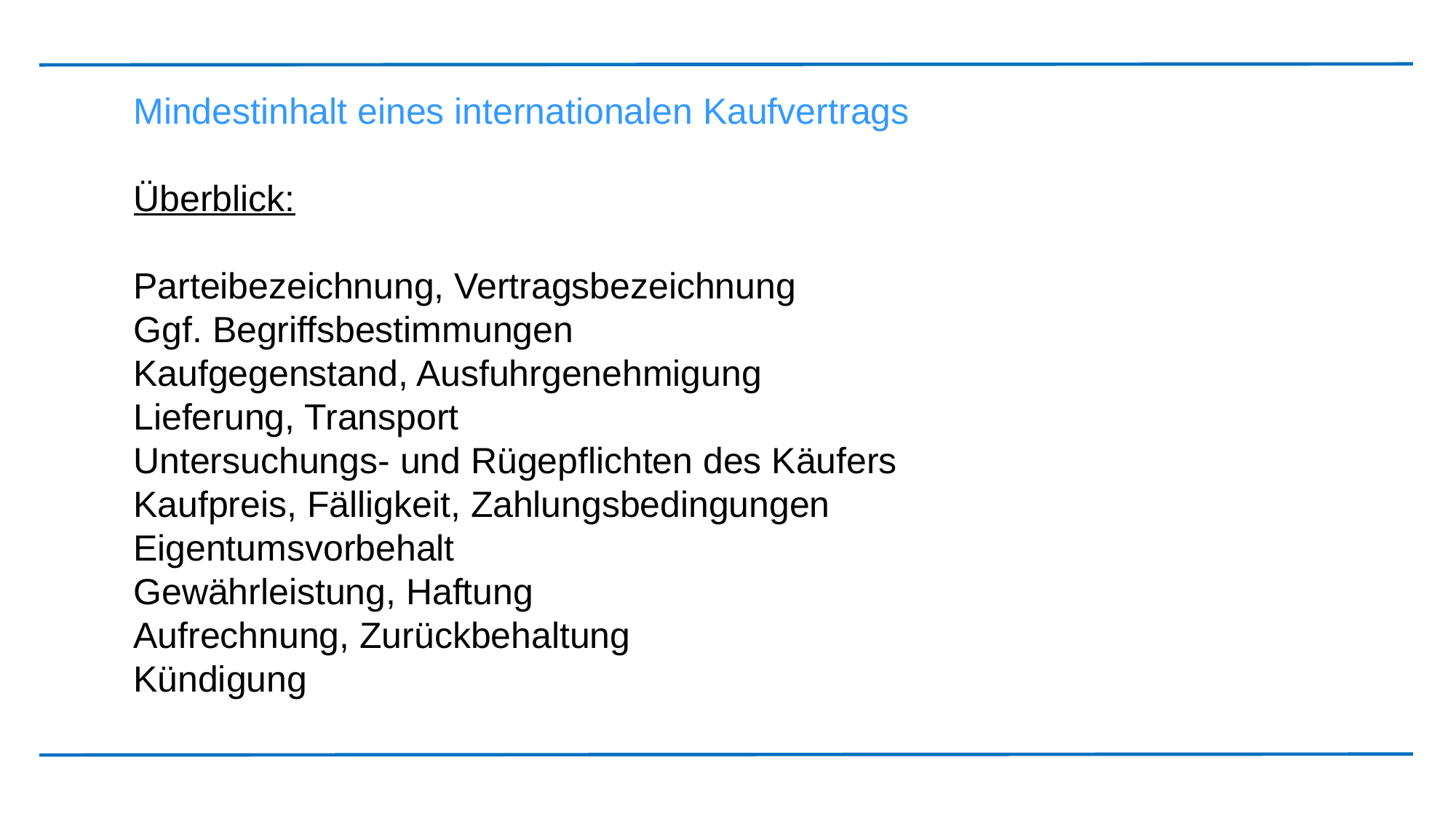

Mindestinhalt eines internationalen Kaufvertrags

Überblick:

Parteibezeichnung, Vertragsbezeichnung
Ggf. Begriffsbestimmungen
Kaufgegenstand, Ausfuhrgenehmigung
Lieferung, Transport
Untersuchungs- und Rügepflichten des Käufers
Kaufpreis, Fälligkeit, Zahlungsbedingungen
Eigentumsvorbehalt
Gewährleistung, Haftung
Aufrechnung, Zurückbehaltung
Kündigung